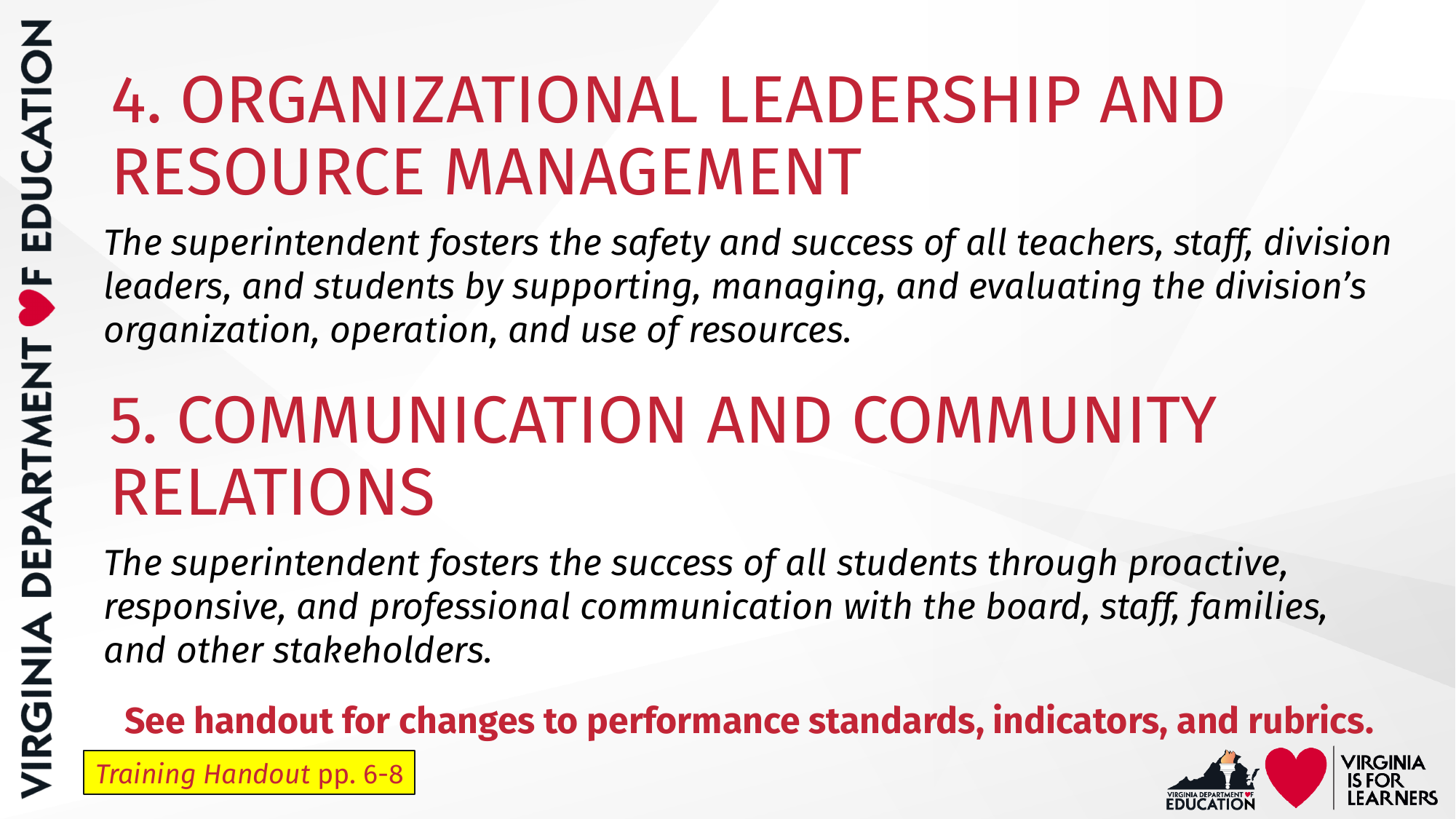

4. ORGANIZATIONAL LEADERSHIP AND RESOURCE MANAGEMENT
The superintendent fosters the safety and success of all teachers, staff, division leaders, and students by supporting, managing, and evaluating the division’s organization, operation, and use of resources.
5. COMMUNICATION AND COMMUNITY RELATIONS
The superintendent fosters the success of all students through proactive, responsive, and professional communication with the board, staff, families, and other stakeholders.
See handout for changes to performance standards, indicators, and rubrics.
Training Handout pp. 6-8